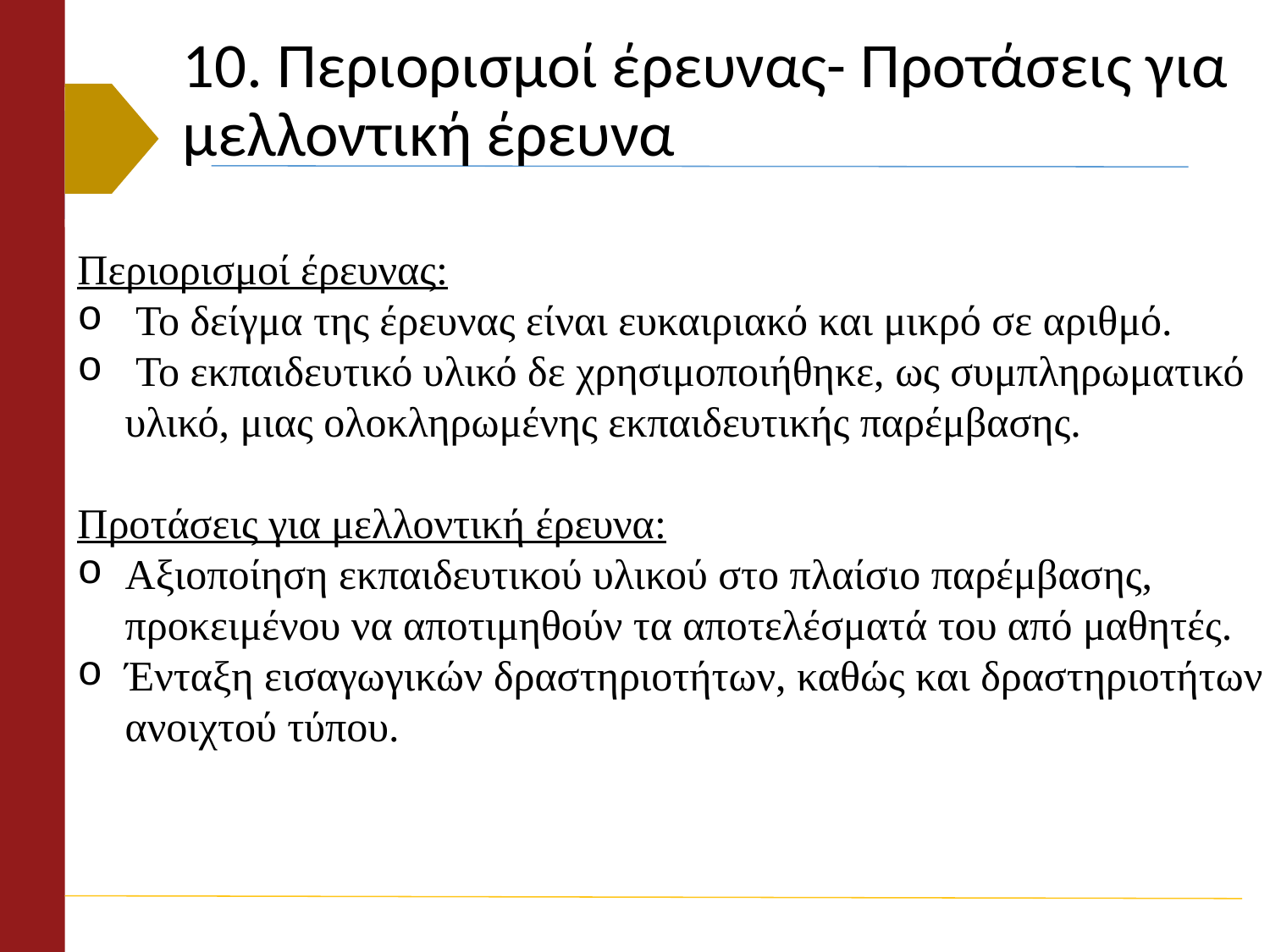

# 10. Περιορισμοί έρευνας- Προτάσεις για μελλοντική έρευνα
Περιορισμοί έρευνας:
 Το δείγμα της έρευνας είναι ευκαιριακό και μικρό σε αριθμό.
 Το εκπαιδευτικό υλικό δε χρησιμοποιήθηκε, ως συμπληρωματικό υλικό, μιας ολοκληρωμένης εκπαιδευτικής παρέμβασης.

Προτάσεις για μελλοντική έρευνα:
Αξιοποίηση εκπαιδευτικού υλικού στο πλαίσιο παρέμβασης, προκειμένου να αποτιμηθούν τα αποτελέσματά του από μαθητές.
Ένταξη εισαγωγικών δραστηριοτήτων, καθώς και δραστηριοτήτων ανοιχτού τύπου.